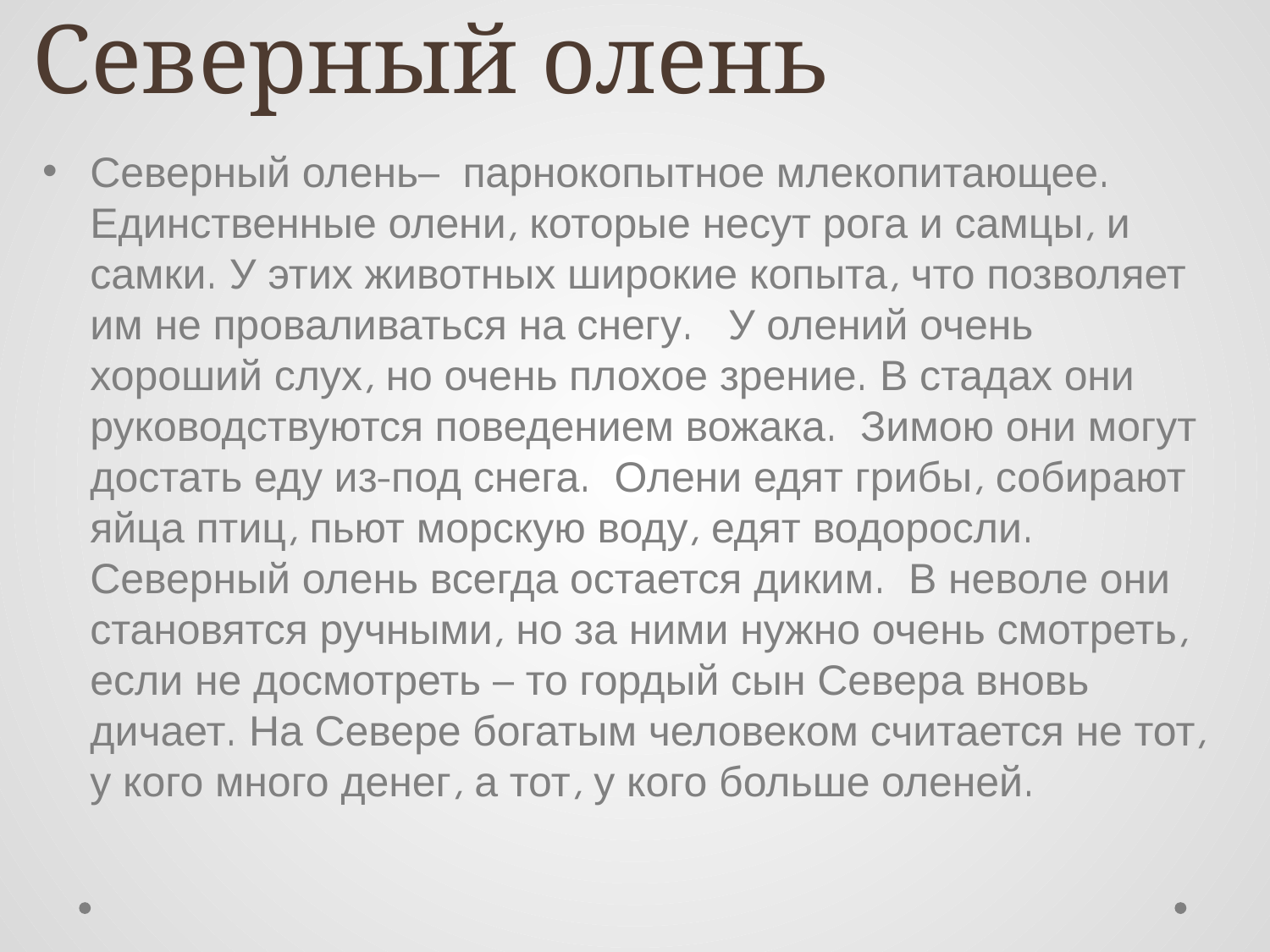

# Северный олень
Северный олень–  парнокопытное млекопитающее. Единственные олени, которые несут рога и самцы, и самки. У этих животных широкие копыта, что позволяет им не проваливаться на снегу.   У олений очень хороший слух, но очень плохое зрение. В стадах они руководствуются поведением вожака.  Зимою они могут достать еду из-под снега.  Олени едят грибы, собирают яйца птиц, пьют морскую воду, едят водоросли. Северный олень всегда остается диким.  В неволе они становятся ручными, но за ними нужно очень смотреть, если не досмотреть – то гордый сын Севера вновь дичает. На Севере богатым человеком считается не тот, у кого много денег, а тот, у кого больше оленей.